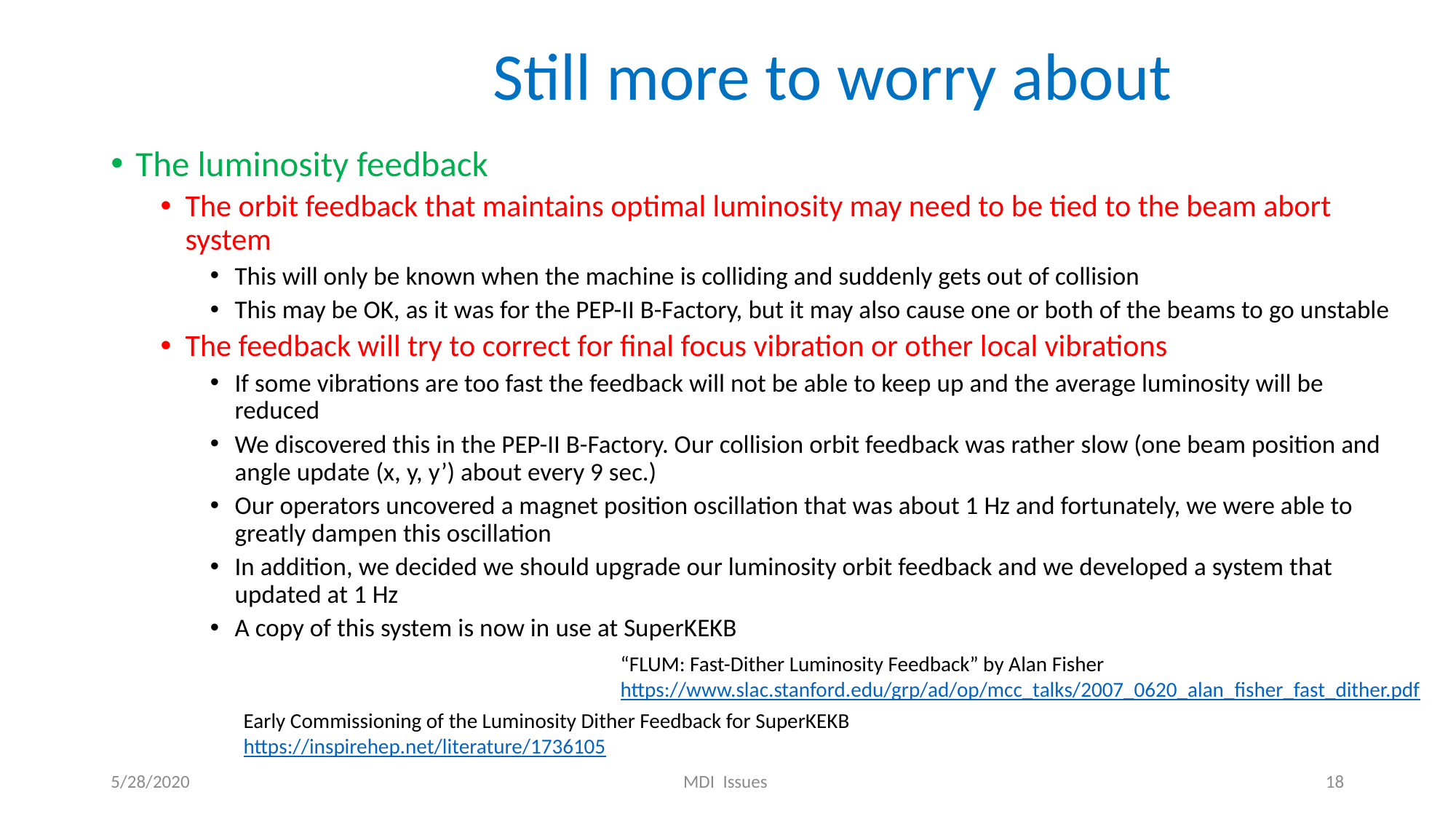

# Still more to worry about
The luminosity feedback
The orbit feedback that maintains optimal luminosity may need to be tied to the beam abort system
This will only be known when the machine is colliding and suddenly gets out of collision
This may be OK, as it was for the PEP-II B-Factory, but it may also cause one or both of the beams to go unstable
The feedback will try to correct for final focus vibration or other local vibrations
If some vibrations are too fast the feedback will not be able to keep up and the average luminosity will be reduced
We discovered this in the PEP-II B-Factory. Our collision orbit feedback was rather slow (one beam position and angle update (x, y, y’) about every 9 sec.)
Our operators uncovered a magnet position oscillation that was about 1 Hz and fortunately, we were able to greatly dampen this oscillation
In addition, we decided we should upgrade our luminosity orbit feedback and we developed a system that updated at 1 Hz
A copy of this system is now in use at SuperKEKB
“FLUM: Fast-Dither Luminosity Feedback” by Alan Fisher  https://www.slac.stanford.edu/grp/ad/op/mcc_talks/2007_0620_alan_fisher_fast_dither.pdf
Early Commissioning of the Luminosity Dither Feedback for SuperKEKB
https://inspirehep.net/literature/1736105
5/28/2020
MDI  Issues
18